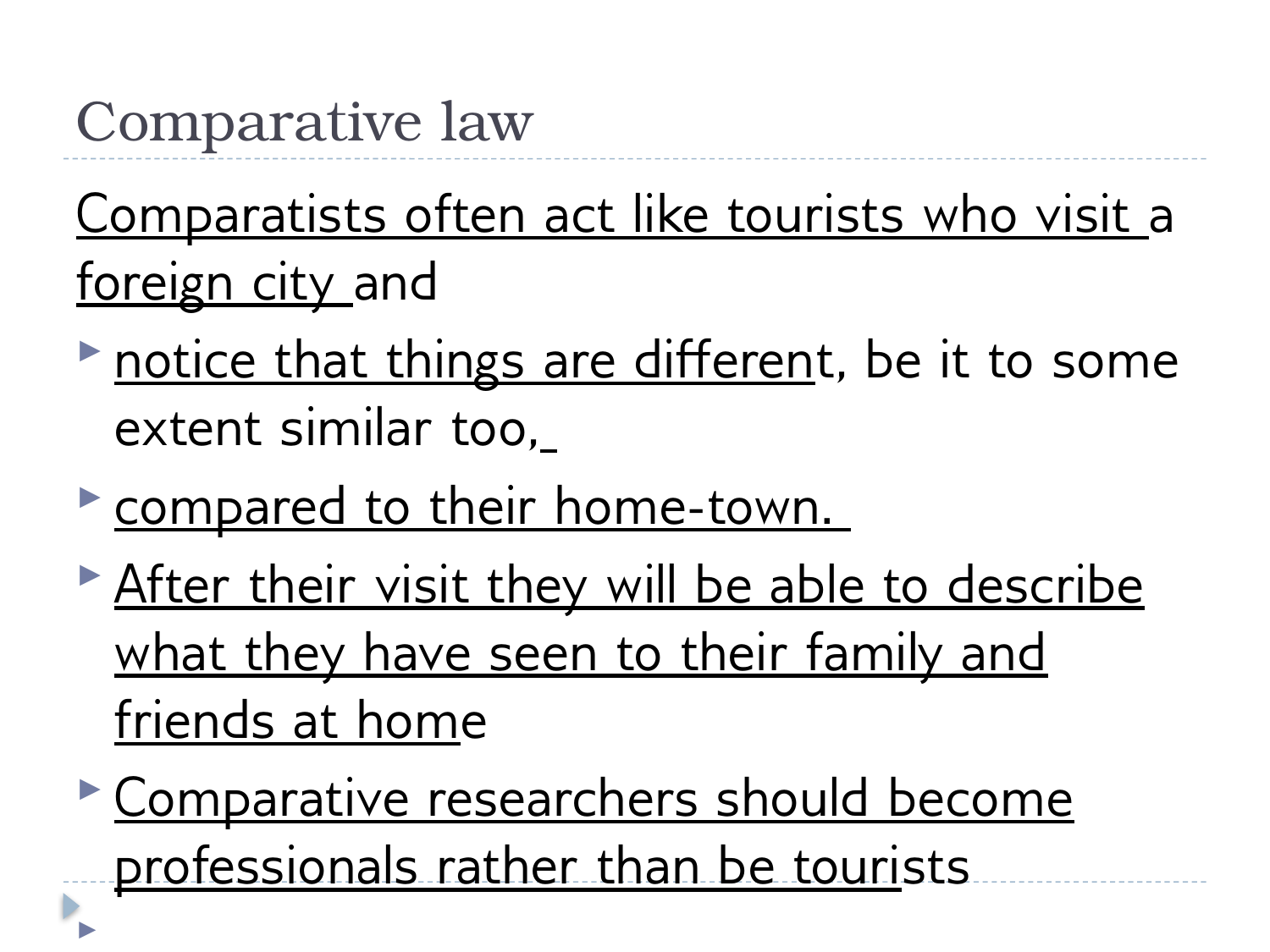

# Comparative law
Comparatists often act like tourists who visit a foreign city and
notice that things are different, be it to some extent similar too,
compared to their home-town.
After their visit they will be able to describe what they have seen to their family and friends at home
Comparative researchers should become professionals rather than be tourists